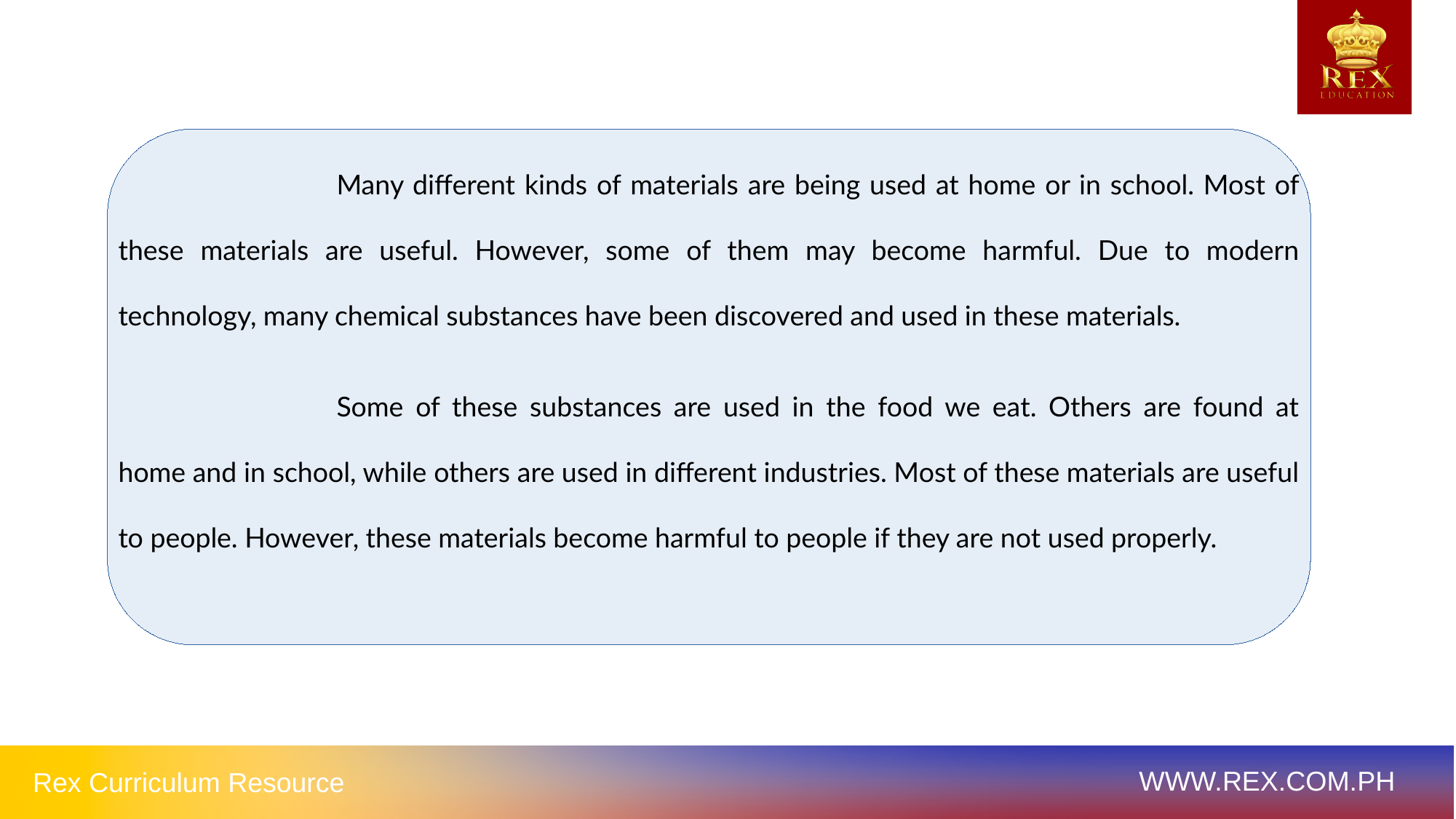

Many different kinds of materials are being used at home or in school. Most of these materials are useful. However, some of them may become harmful. Due to modern technology, many chemical substances have been discovered and used in these materials.
		Some of these substances are used in the food we eat. Others are found at home and in school, while others are used in different industries. Most of these materials are useful to people. However, these materials become harmful to people if they are not used properly.